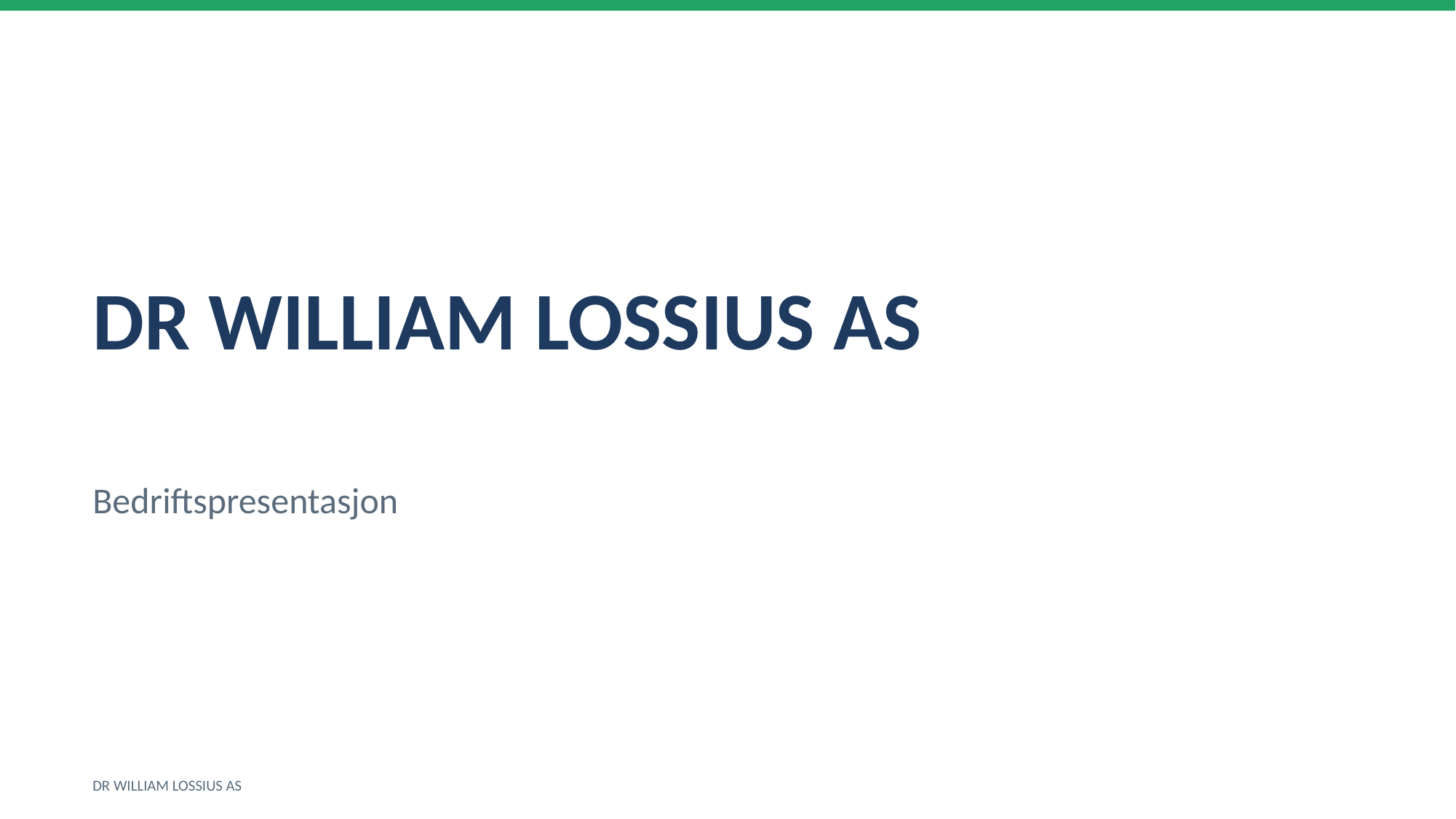

DR WILLIAM LOSSIUS AS
Bedriftspresentasjon
DR WILLIAM LOSSIUS AS